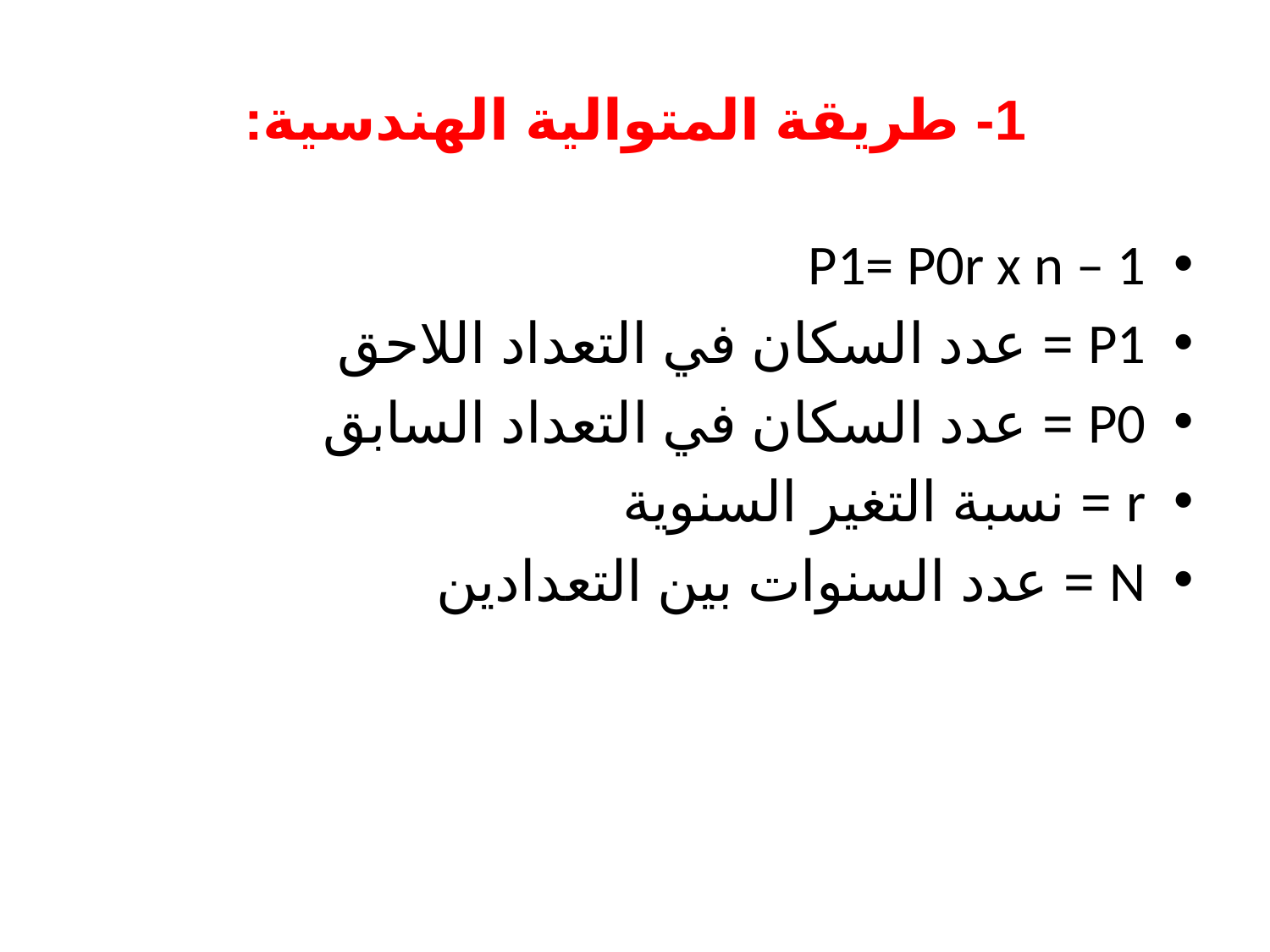

# 1- طريقة المتوالية الهندسية:
P1= P0r x n – 1
P1 = عدد السكان في التعداد اللاحق
P0 = عدد السكان في التعداد السابق
r = نسبة التغير السنوية
N = عدد السنوات بين التعدادين